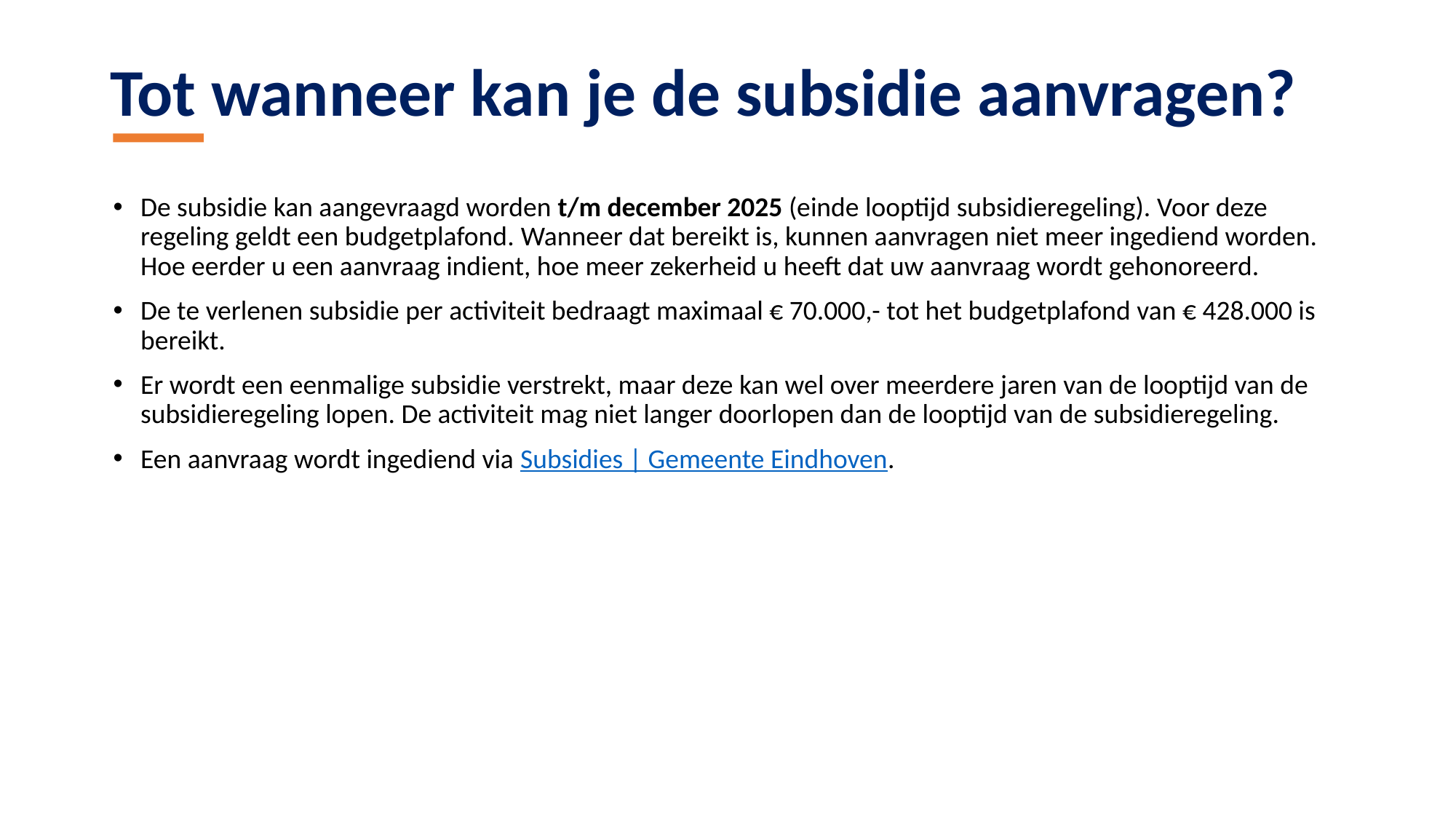

Tot wanneer kan je de subsidie aanvragen?

De subsidie kan aangevraagd worden t/m december 2025 (einde looptijd subsidieregeling). Voor deze regeling geldt een budgetplafond. Wanneer dat bereikt is, kunnen aanvragen niet meer ingediend worden. Hoe eerder u een aanvraag indient, hoe meer zekerheid u heeft dat uw aanvraag wordt gehonoreerd.
De te verlenen subsidie per activiteit bedraagt maximaal € 70.000,- tot het budgetplafond van € 428.000 is bereikt.
Er wordt een eenmalige subsidie verstrekt, maar deze kan wel over meerdere jaren van de looptijd van de subsidieregeling lopen. De activiteit mag niet langer doorlopen dan de looptijd van de subsidieregeling.
Een aanvraag wordt ingediend via Subsidies | Gemeente Eindhoven.